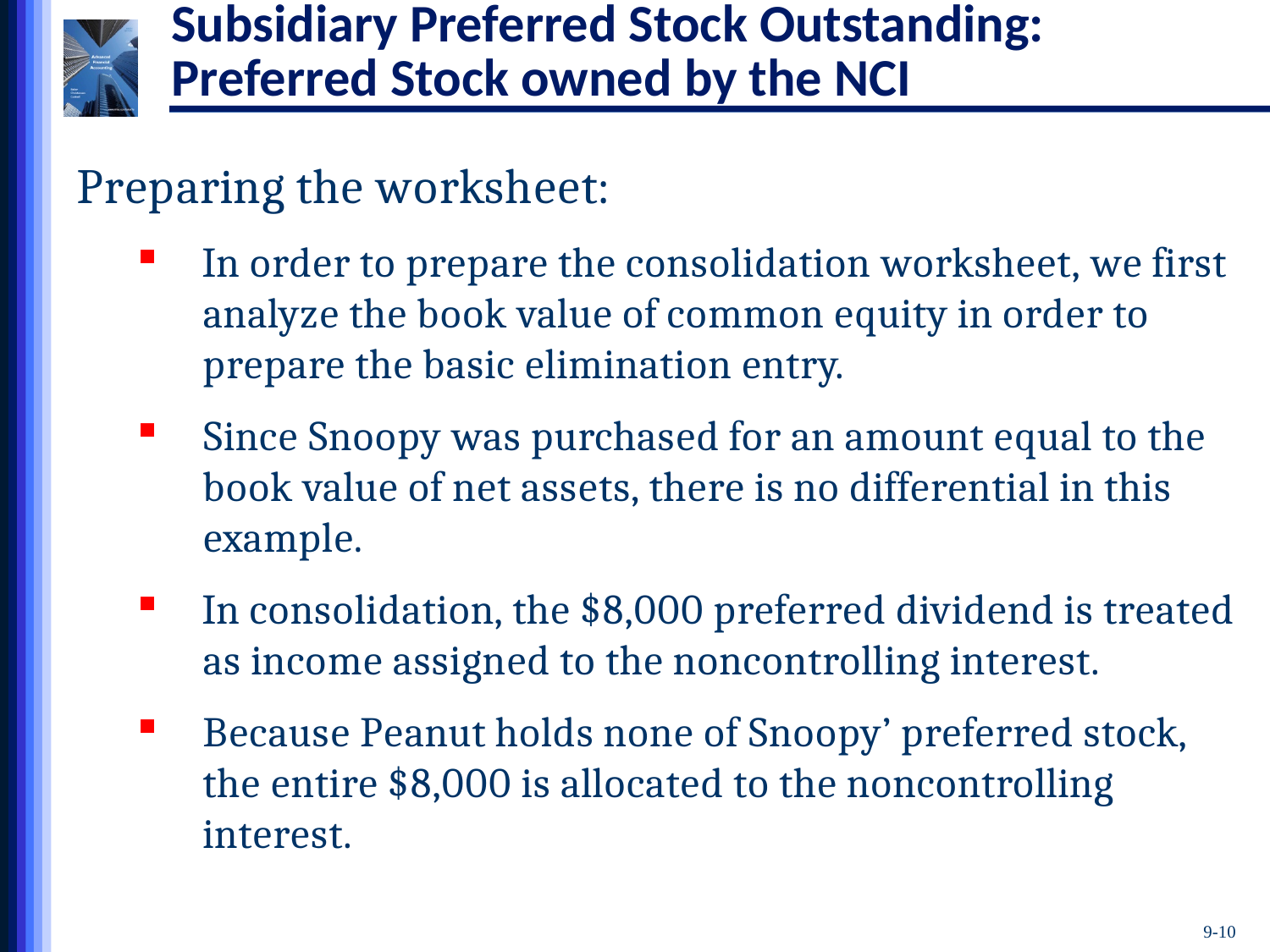

# Subsidiary Preferred Stock Outstanding: Preferred Stock owned by the NCI
Preparing the worksheet:
In order to prepare the consolidation worksheet, we first analyze the book value of common equity in order to prepare the basic elimination entry.
Since Snoopy was purchased for an amount equal to the book value of net assets, there is no differential in this example.
In consolidation, the $8,000 preferred dividend is treated as income assigned to the noncontrolling interest.
Because Peanut holds none of Snoopy’ preferred stock, the entire $8,000 is allocated to the noncontrolling interest.
9-10